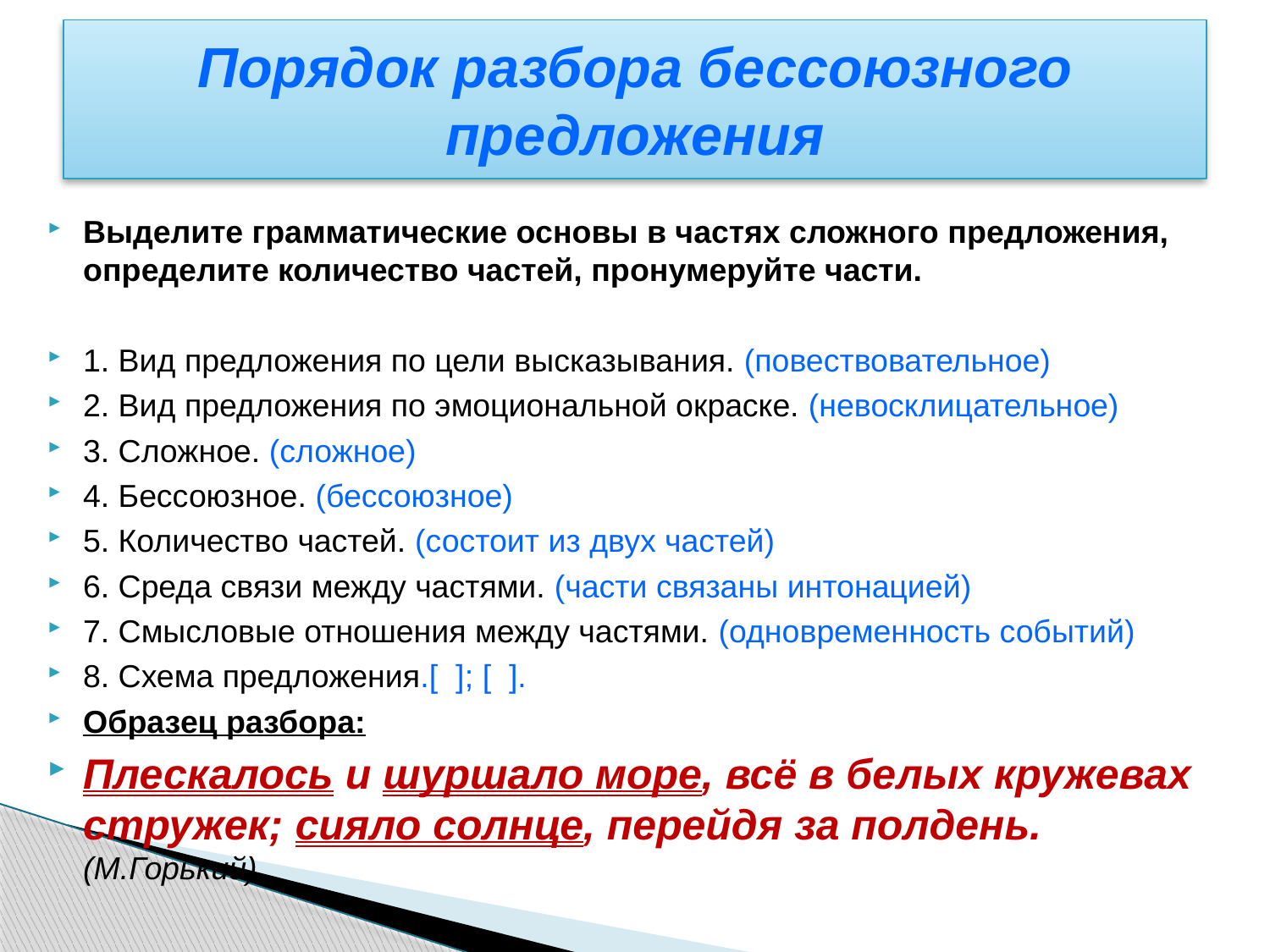

# Порядок разбора бессоюзного предложения
Выделите грамматические основы в частях сложного предложения, определите количество частей, пронумеруйте части.

1. Вид предложения по цели высказывания. (повествовательное)
2. Вид предложения по эмоциональной окраске. (невосклицательное)
3. Сложное. (сложное)
4. Бессоюзное. (бессоюзное)
5. Количество частей. (состоит из двух частей)
6. Среда связи между частями. (части связаны интонацией)
7. Смысловые отношения между частями. (одновременность событий)
8. Схема предложения.[  ]; [  ].
Образец разбора:
Плескалось и шуршало море, всё в белых кружевах стружек; сияло солнце, перейдя за полдень.  (М.Горький)